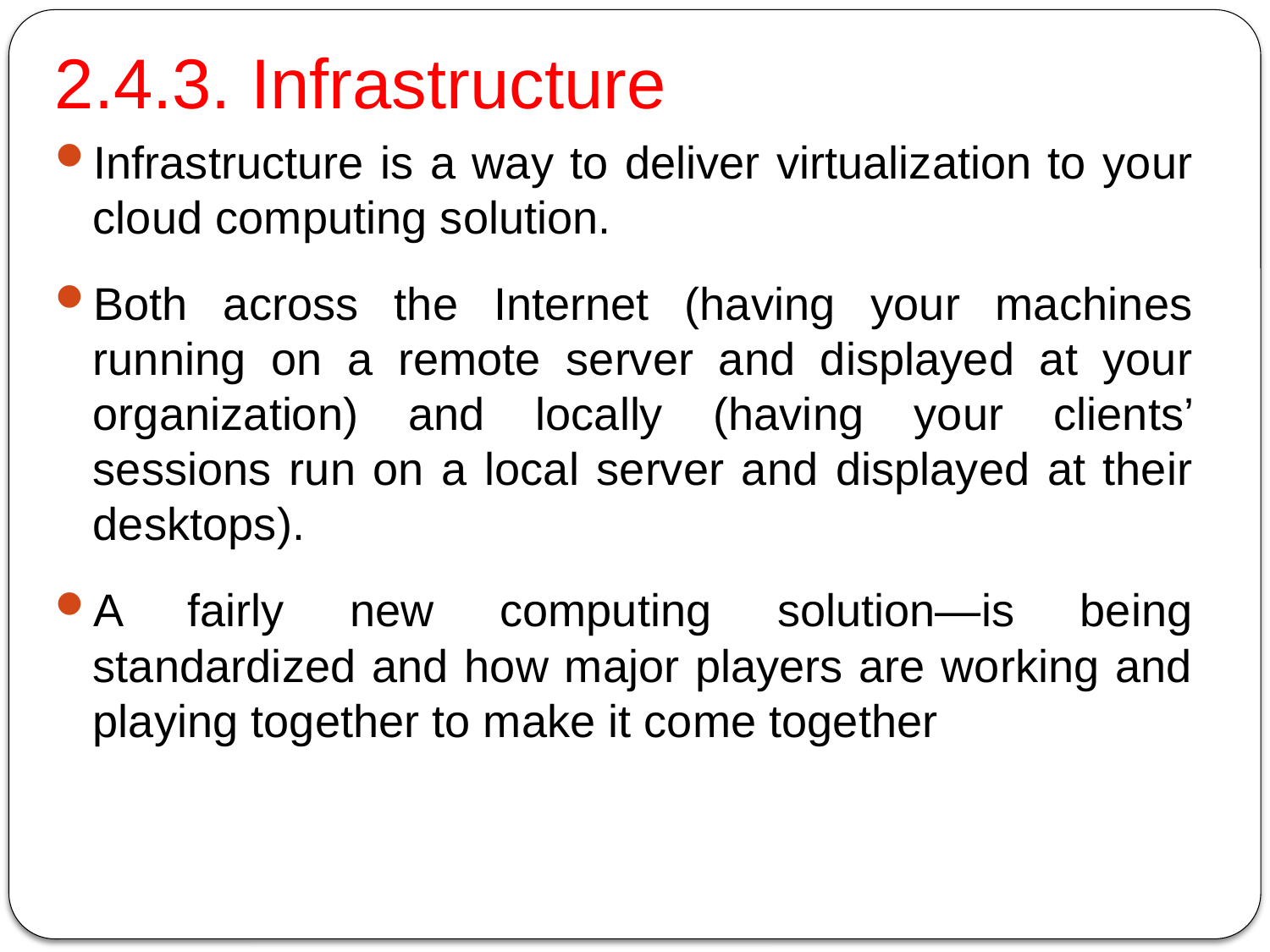

2.4.3. Infrastructure
Infrastructure is a way to deliver virtualization to your cloud computing solution.
Both across the Internet (having your machines running on a remote server and displayed at your organization) and locally (having your clients’ sessions run on a local server and displayed at their desktops).
A fairly new computing solution—is being standardized and how major players are working and playing together to make it come together